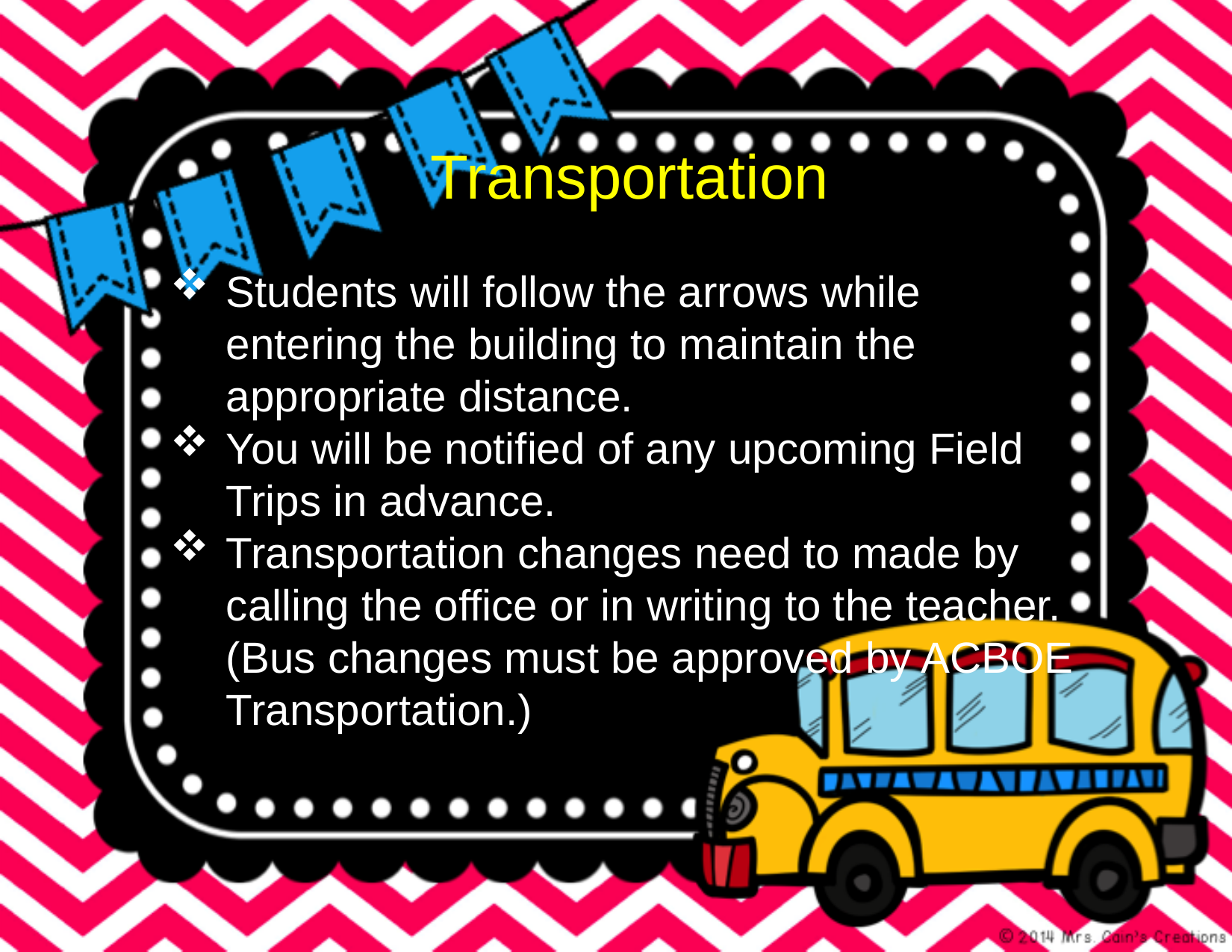

Transportation

Students will follow the arrows while entering the building to maintain the appropriate distance.
You will be notified of any upcoming Field Trips in advance.
Transportation changes need to made by calling the office or in writing to the teacher. (Bus changes must be approved by ACBOE Transportation.)